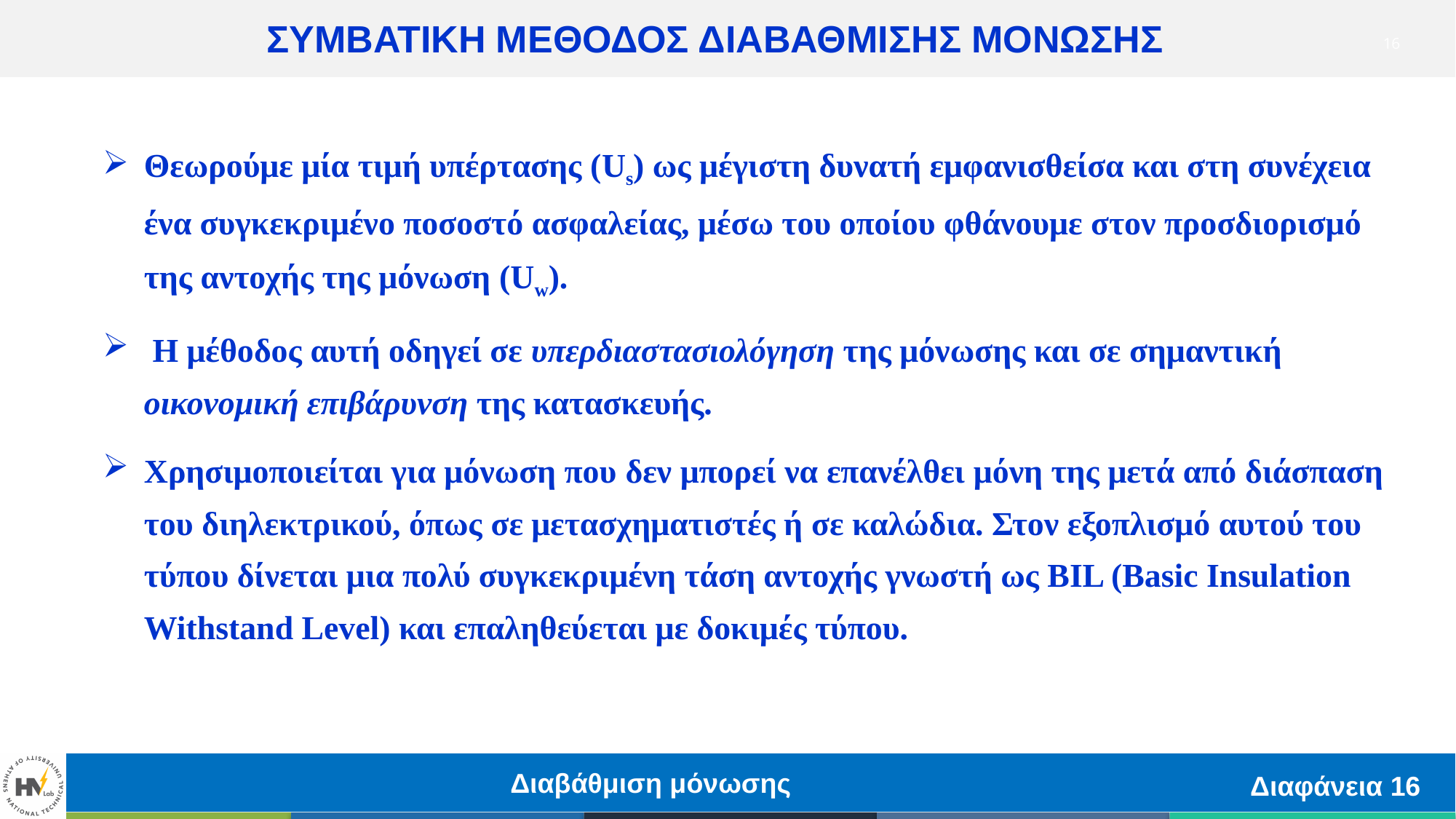

ΣΥΜΒΑΤΙΚΗ ΜΕΘΟΔΟΣ ΔΙΑΒΑΘΜΙΣΗΣ ΜΟΝΩΣΗΣ
16
Θεωρούμε μία τιμή υπέρτασης (Us) ως μέγιστη δυνατή εμφανισθείσα και στη συνέχεια ένα συγκεκριμένο ποσοστό ασφαλείας, μέσω του οποίου φθάνουμε στον προσδιορισμό της αντοχής της μόνωση (Uw).
 Η μέθοδος αυτή οδηγεί σε υπερδιαστασιολόγηση της μόνωσης και σε σημαντική οικονομική επιβάρυνση της κατασκευής.
Χρησιμοποιείται για μόνωση που δεν μπορεί να επανέλθει μόνη της μετά από διάσπαση του διηλεκτρικού, όπως σε μετασχηματιστές ή σε καλώδια. Στον εξοπλισμό αυτού του τύπου δίνεται μια πολύ συγκεκριμένη τάση αντοχής γνωστή ως BIL (Basic Insulation Withstand Level) και επαληθεύεται με δοκιμές τύπου.